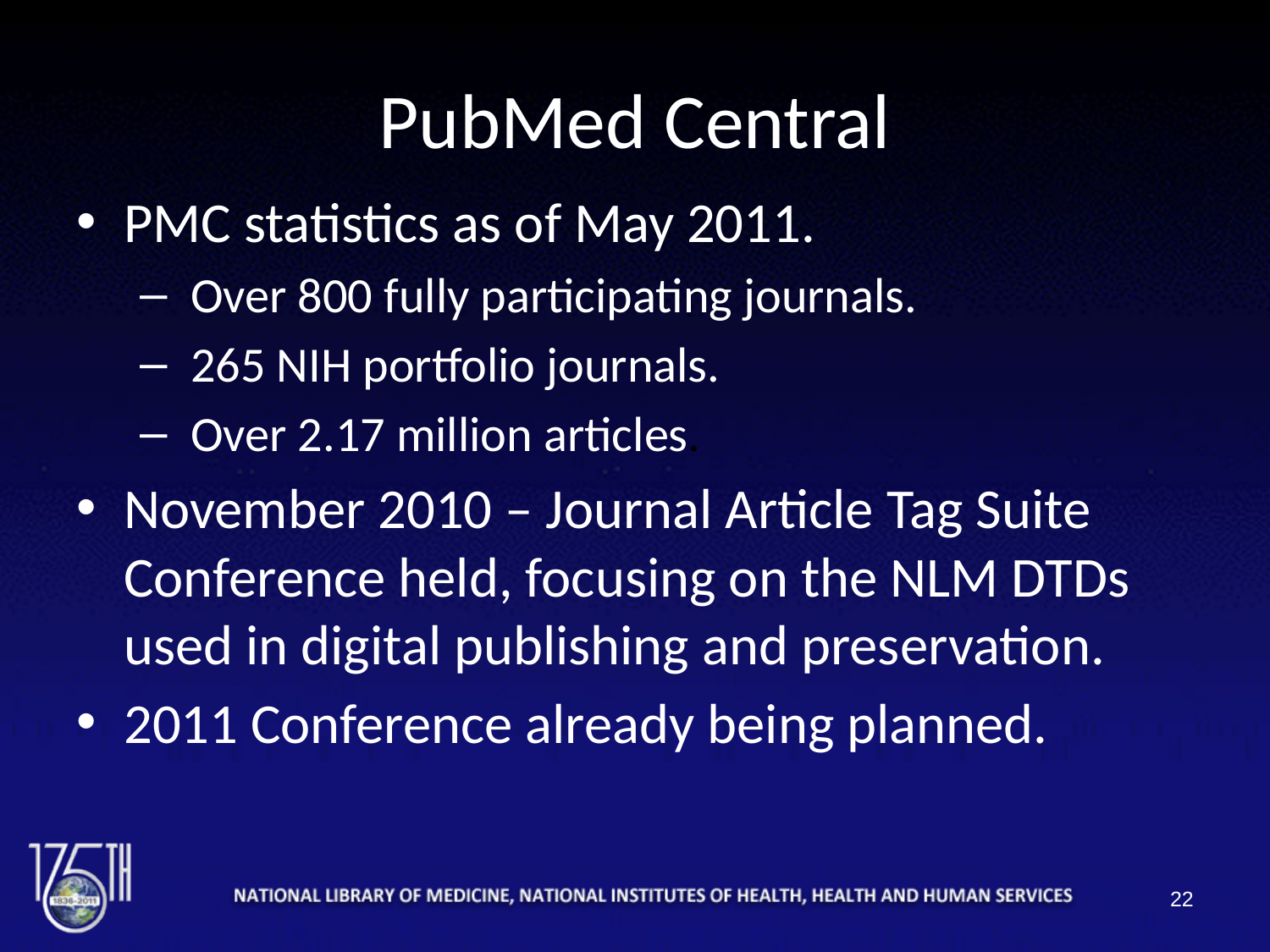

# PubMed Central
PMC statistics as of May 2011.
 Over 800 fully participating journals.
 265 NIH portfolio journals.
 Over 2.17 million articles.
November 2010 – Journal Article Tag Suite Conference held, focusing on the NLM DTDs used in digital publishing and preservation.
2011 Conference already being planned.
22